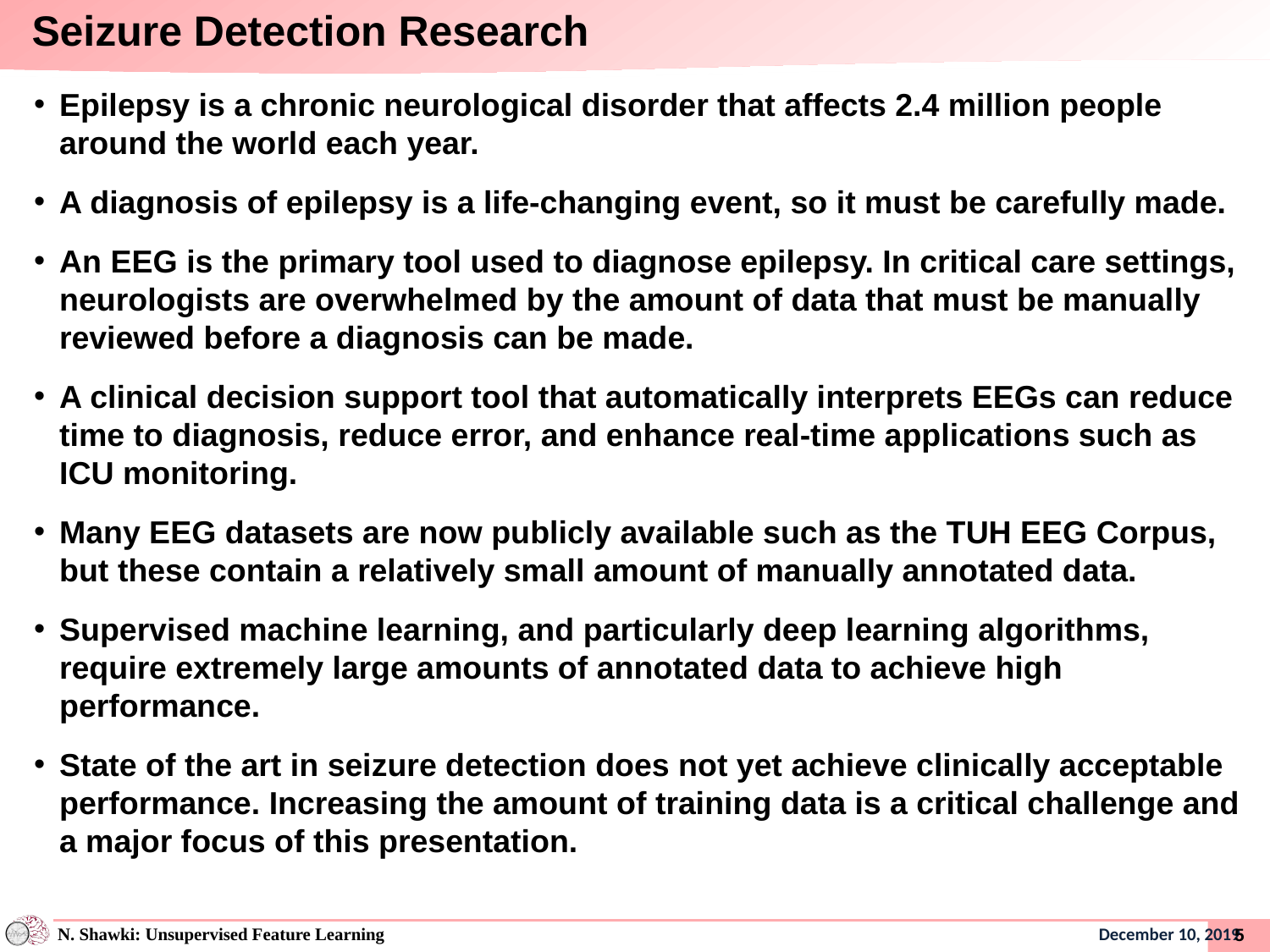

# Seizure Detection Research

Epilepsy is a chronic neurological disorder that affects 2.4 million people around the world each year.
A diagnosis of epilepsy is a life-changing event, so it must be carefully made.
An EEG is the primary tool used to diagnose epilepsy. In critical care settings, neurologists are overwhelmed by the amount of data that must be manually reviewed before a diagnosis can be made.
A clinical decision support tool that automatically interprets EEGs can reduce time to diagnosis, reduce error, and enhance real-time applications such as ICU monitoring.
Many EEG datasets are now publicly available such as the TUH EEG Corpus, but these contain a relatively small amount of manually annotated data.
Supervised machine learning, and particularly deep learning algorithms, require extremely large amounts of annotated data to achieve high performance.
State of the art in seizure detection does not yet achieve clinically acceptable performance. Increasing the amount of training data is a critical challenge and a major focus of this presentation.